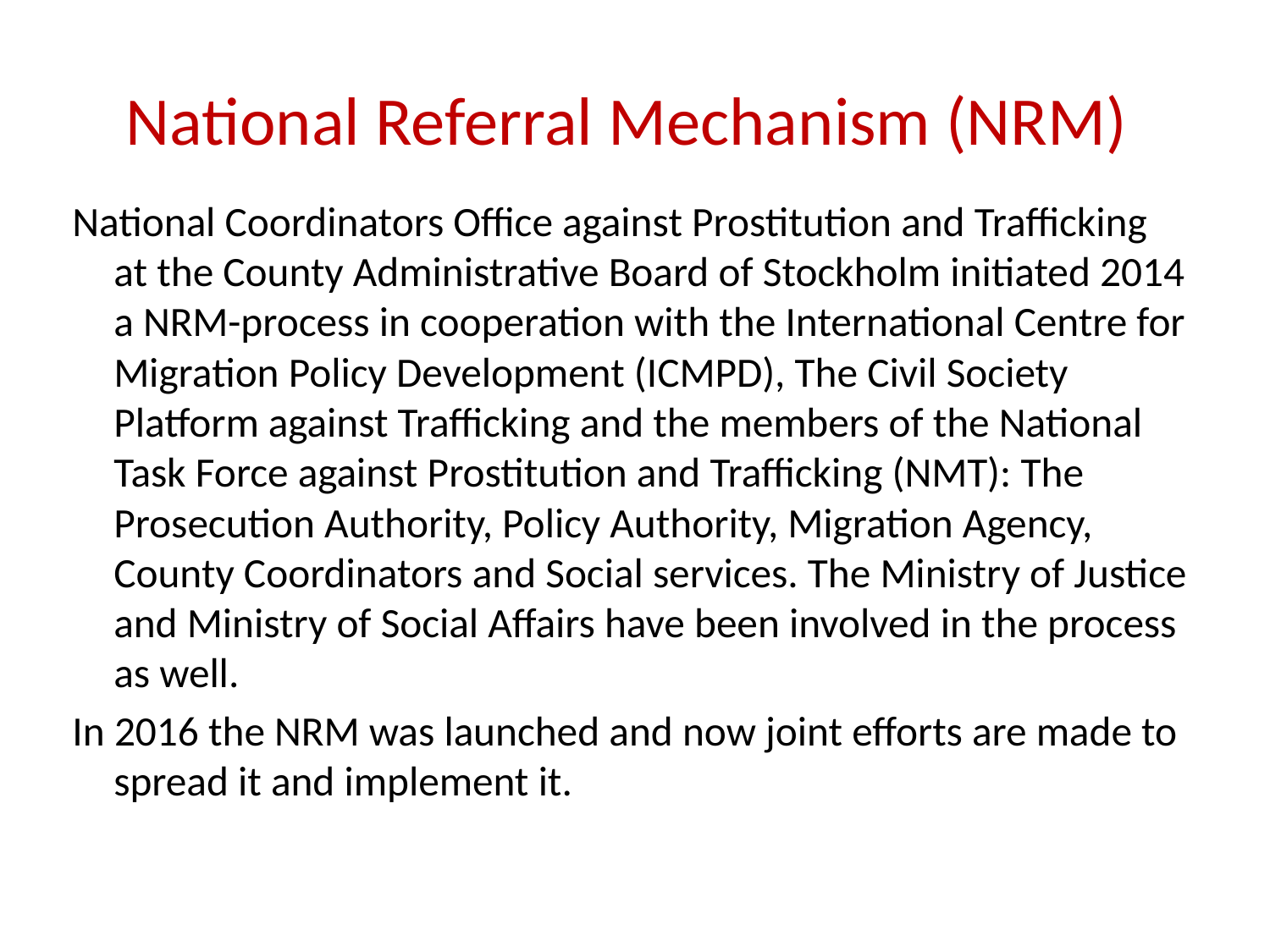

# National Referral Mechanism (NRM)
National Coordinators Office against Prostitution and Trafficking at the County Administrative Board of Stockholm initiated 2014 a NRM-process in cooperation with the International Centre for Migration Policy Development (ICMPD), The Civil Society Platform against Trafficking and the members of the National Task Force against Prostitution and Trafficking (NMT): The Prosecution Authority, Policy Authority, Migration Agency, County Coordinators and Social services. The Ministry of Justice and Ministry of Social Affairs have been involved in the process as well.
In 2016 the NRM was launched and now joint efforts are made to spread it and implement it.